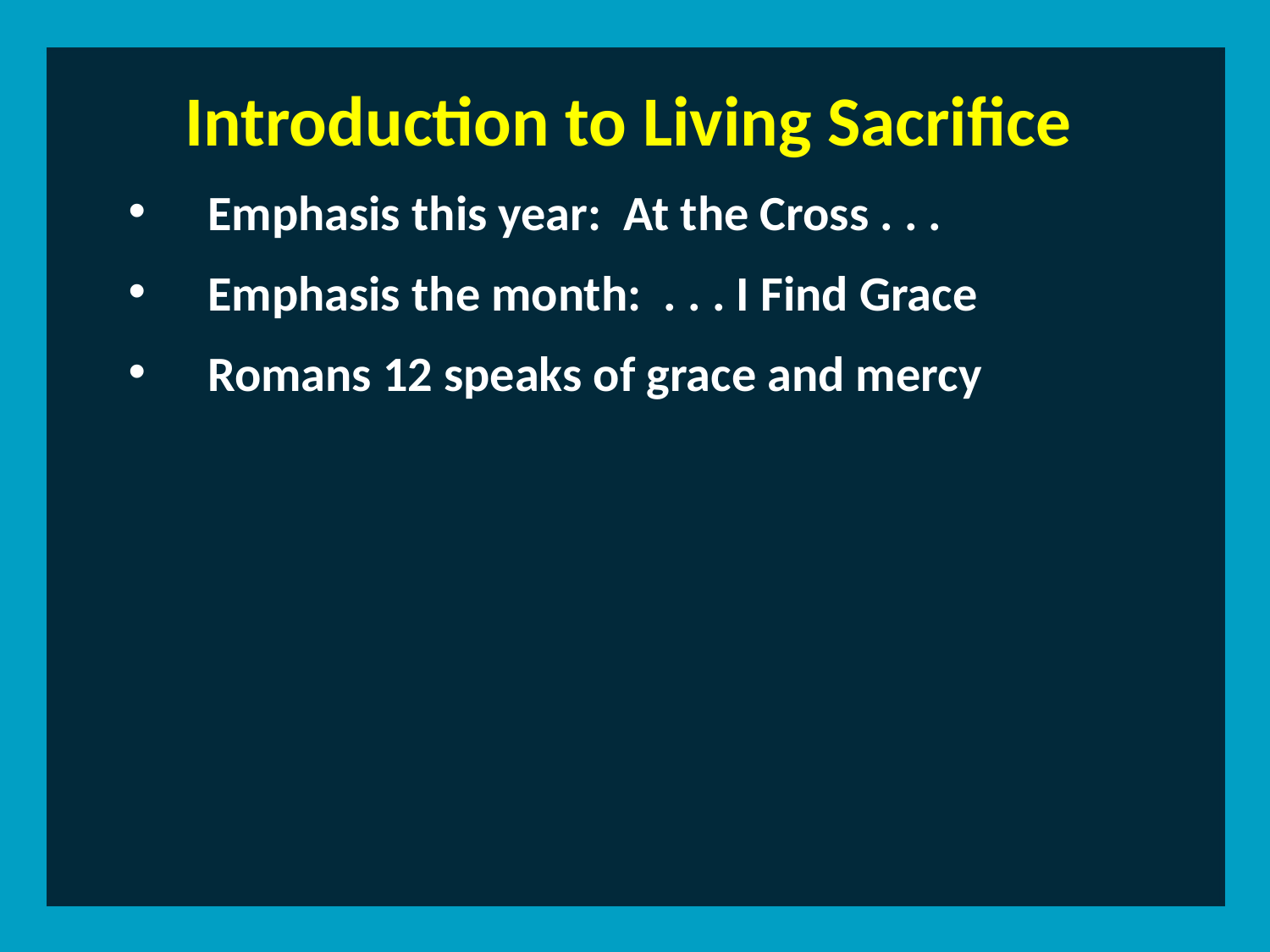

Introduction to Living Sacrifice
Emphasis this year:  At the Cross . . .
Emphasis the month:  . . . I Find Grace
Romans 12 speaks of grace and mercy